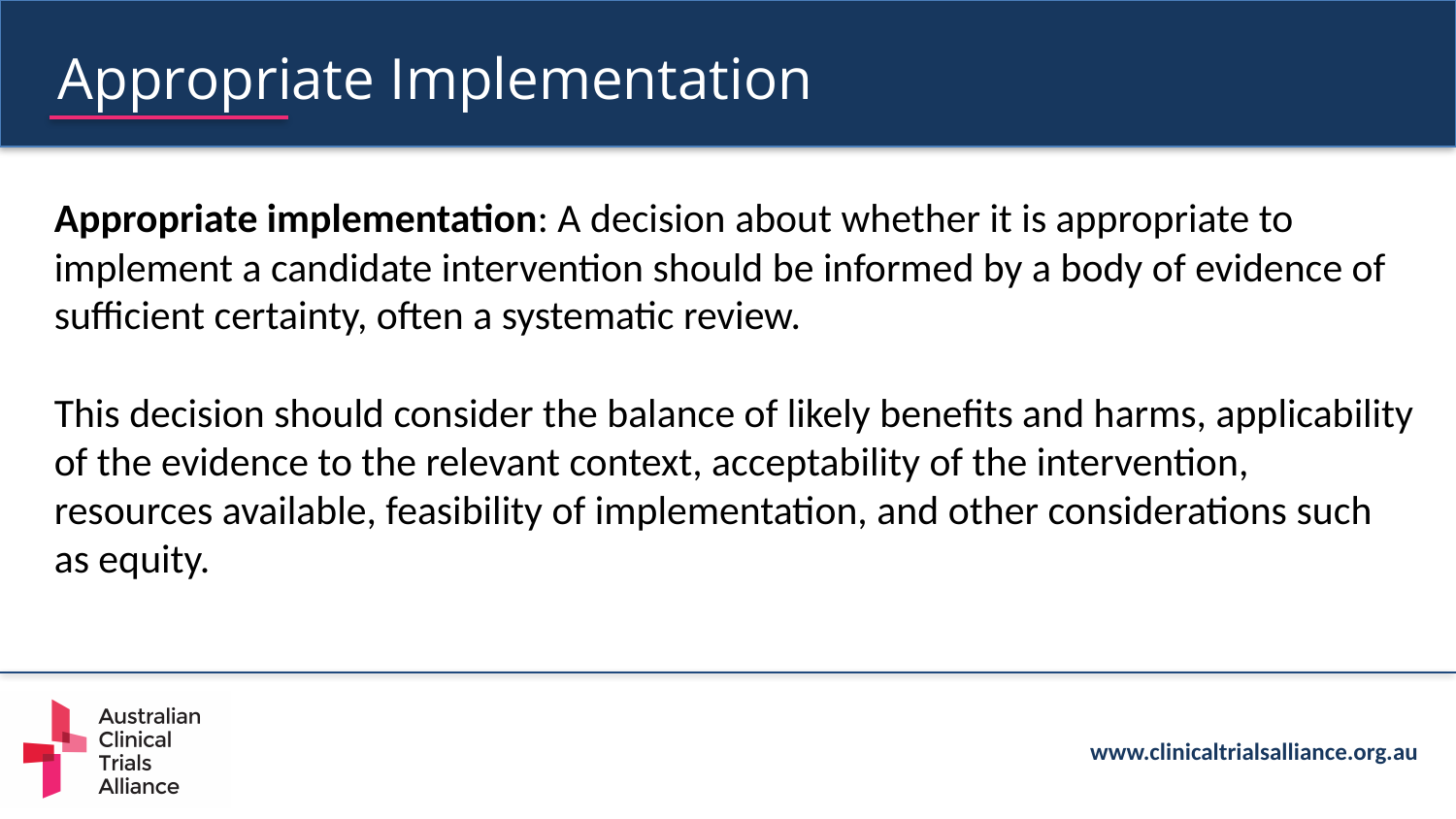

Appropriate Implementation
Appropriate implementation: A decision about whether it is appropriate to implement a candidate intervention should be informed by a body of evidence of sufficient certainty, often a systematic review.

This decision should consider the balance of likely benefits and harms, applicability of the evidence to the relevant context, acceptability of the intervention, resources available, feasibility of implementation, and other considerations such as equity.